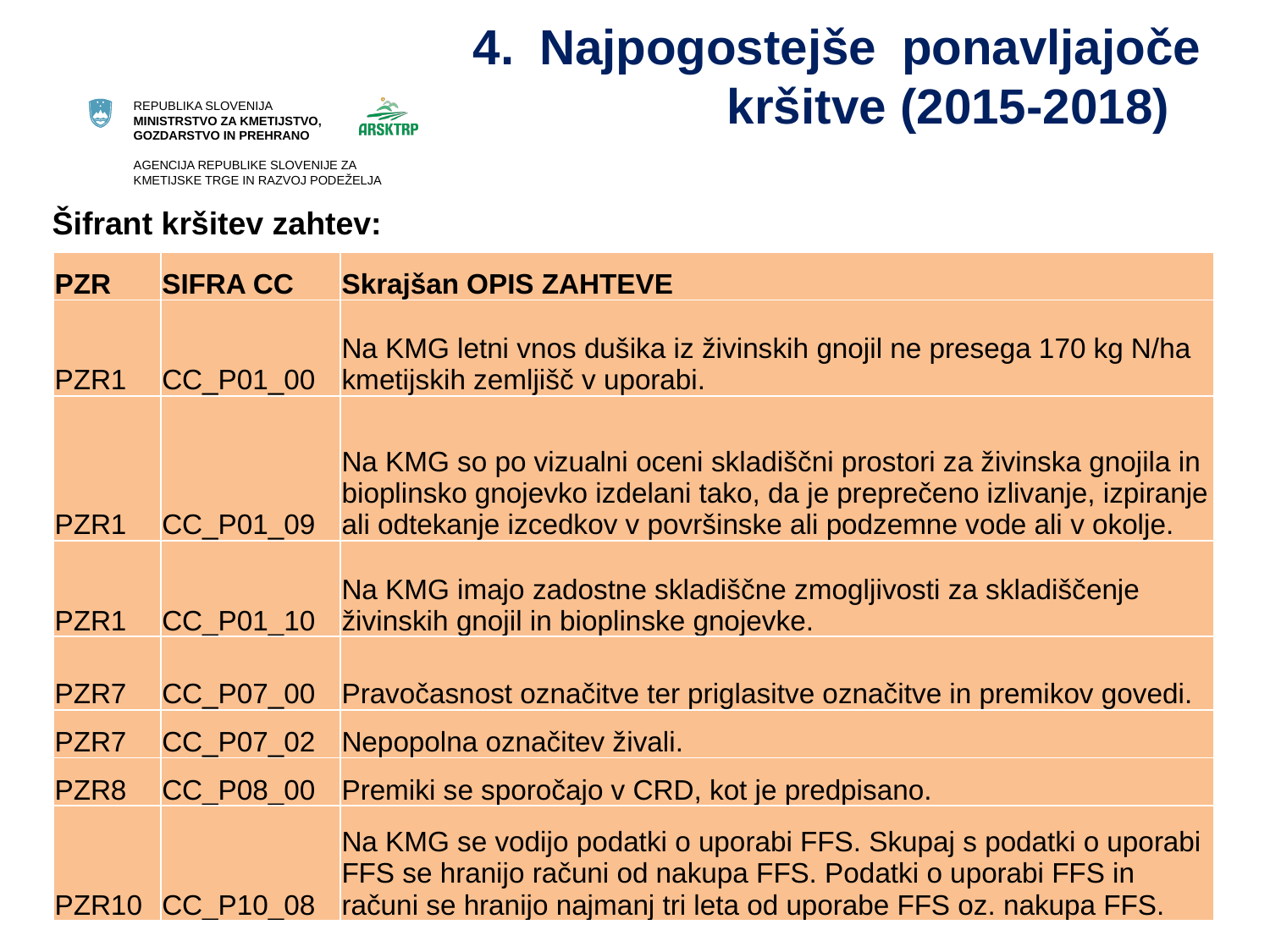

4. Najpogostejše ponavljajoče 		kršitve (2015-2018)
Šifrant kršitev zahtev:
| PZR | SIFRA CC | Skrajšan OPIS ZAHTEVE |
| --- | --- | --- |
| PZR1 | CC\_P01\_00 | Na KMG letni vnos dušika iz živinskih gnojil ne presega 170 kg N/ha kmetijskih zemljišč v uporabi. |
| PZR1 | CC\_P01\_09 | Na KMG so po vizualni oceni skladiščni prostori za živinska gnojila in bioplinsko gnojevko izdelani tako, da je preprečeno izlivanje, izpiranje ali odtekanje izcedkov v površinske ali podzemne vode ali v okolje. |
| PZR1 | CC\_P01\_10 | Na KMG imajo zadostne skladiščne zmogljivosti za skladiščenje živinskih gnojil in bioplinske gnojevke. |
| PZR7 | CC\_P07\_00 | Pravočasnost označitve ter priglasitve označitve in premikov govedi. |
| PZR7 | CC\_P07\_02 | Nepopolna označitev živali. |
| PZR8 | CC\_P08\_00 | Premiki se sporočajo v CRD, kot je predpisano. |
| PZR10 | CC\_P10\_08 | Na KMG se vodijo podatki o uporabi FFS. Skupaj s podatki o uporabi FFS se hranijo računi od nakupa FFS. Podatki o uporabi FFS in računi se hranijo najmanj tri leta od uporabe FFS oz. nakupa FFS. |